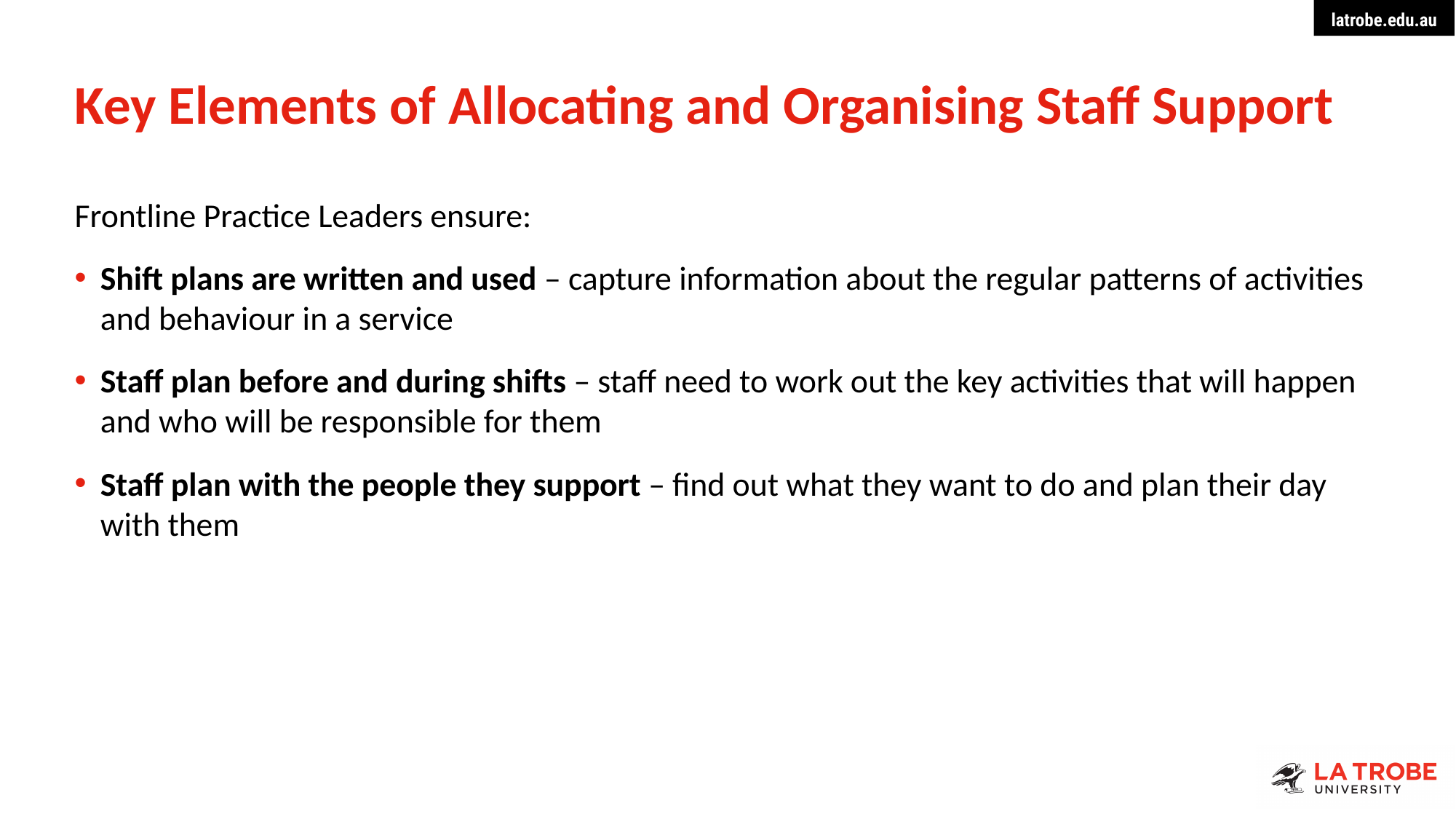

# Key Elements of Allocating and Organising Staff Support
Frontline Practice Leaders ensure:
Shift plans are written and used – capture information about the regular patterns of activities and behaviour in a service
Staff plan before and during shifts – staff need to work out the key activities that will happen and who will be responsible for them
Staff plan with the people they support – find out what they want to do and plan their day with them